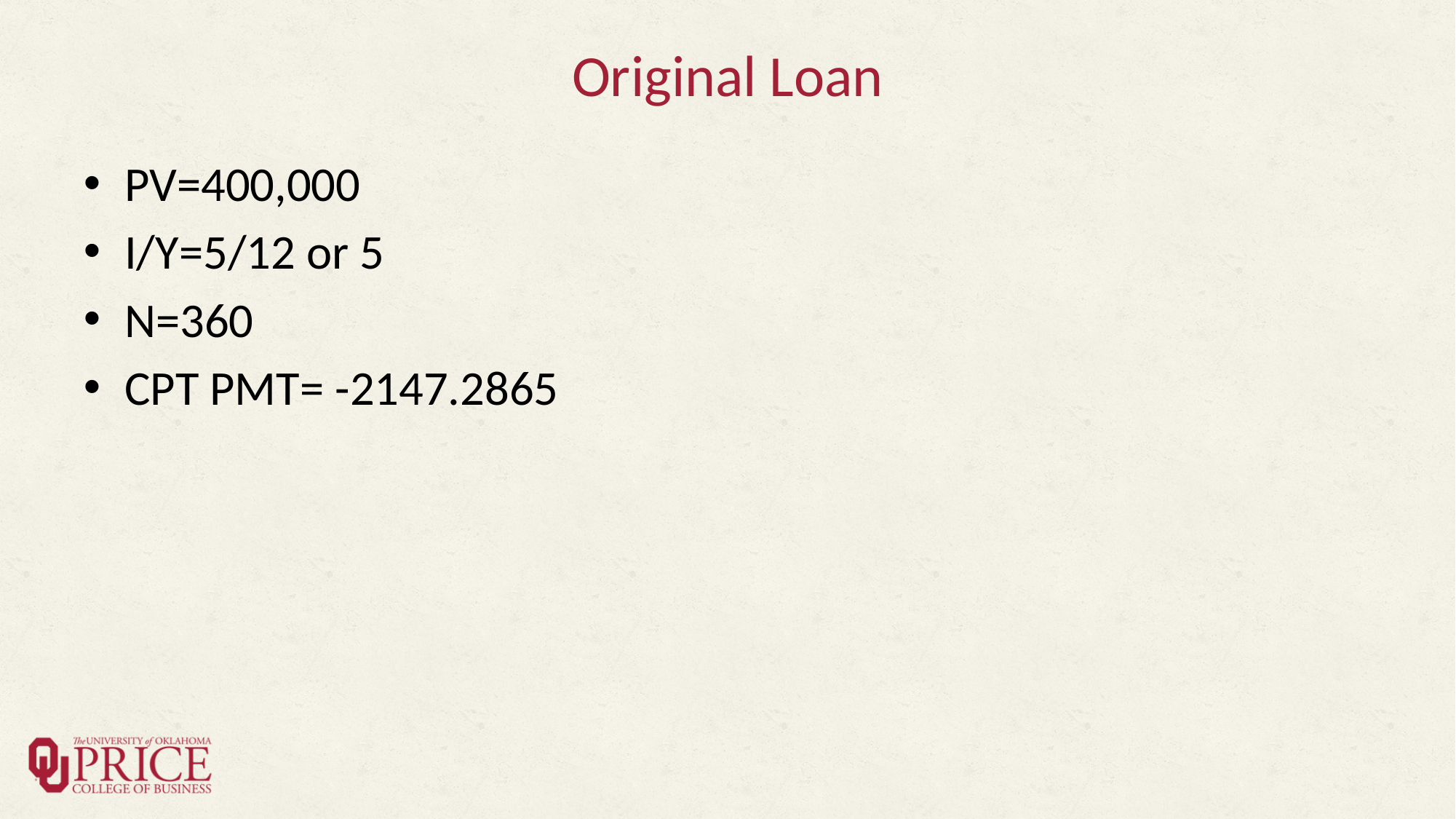

# Original Loan
PV=400,000
I/Y=5/12 or 5
N=360
CPT PMT= -2147.2865